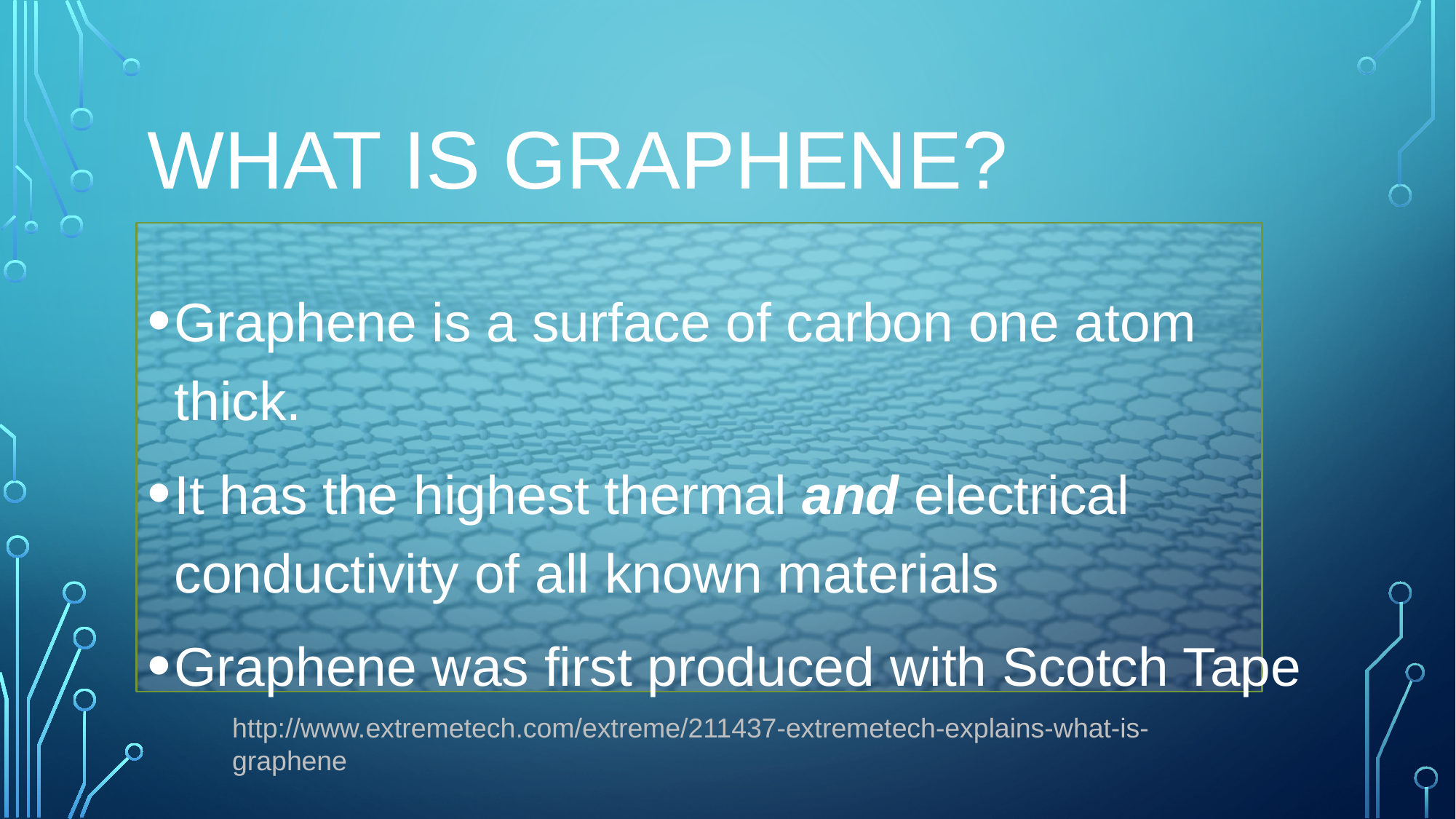

# What is graphene?

Graphene is a surface of carbon one atom thick.
It has the highest thermal and electrical conductivity of all known materials
Graphene was first produced with Scotch Tape
http://www.extremetech.com/extreme/211437-extremetech-explains-what-is-graphene